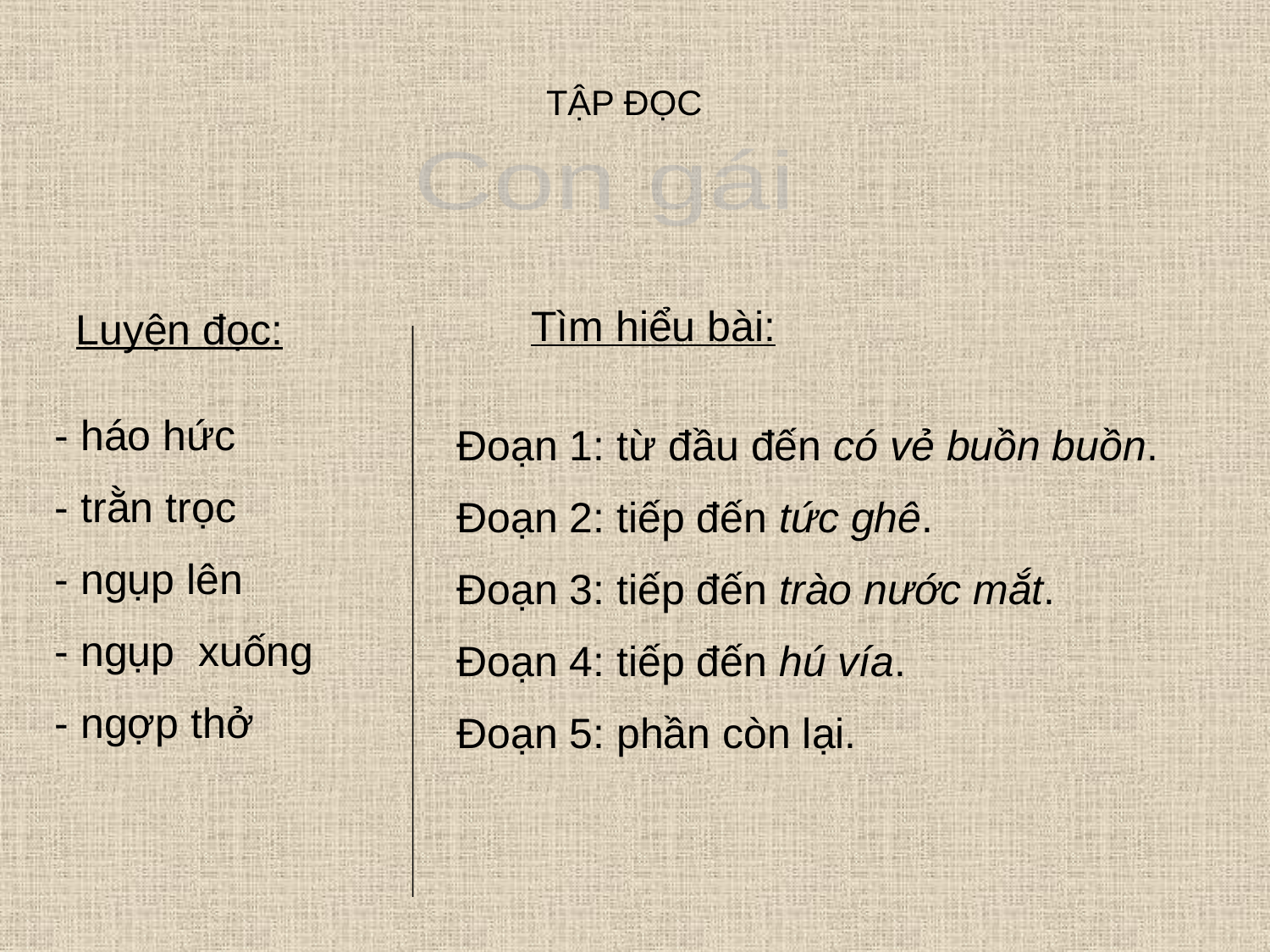

TẬP ĐỌC
Con gái
Tìm hiểu bài:
Luyện đọc:

- háo hức
- trằn trọc
- ngụp lên
- ngụp  xuống
- ngợp thở
Đoạn 1: từ đầu đến có vẻ buồn buồn.
Đoạn 2: tiếp đến tức ghê.
Đoạn 3: tiếp đến trào nước mắt.
Đoạn 4: tiếp đến hú vía.
Đoạn 5: phần còn lại.